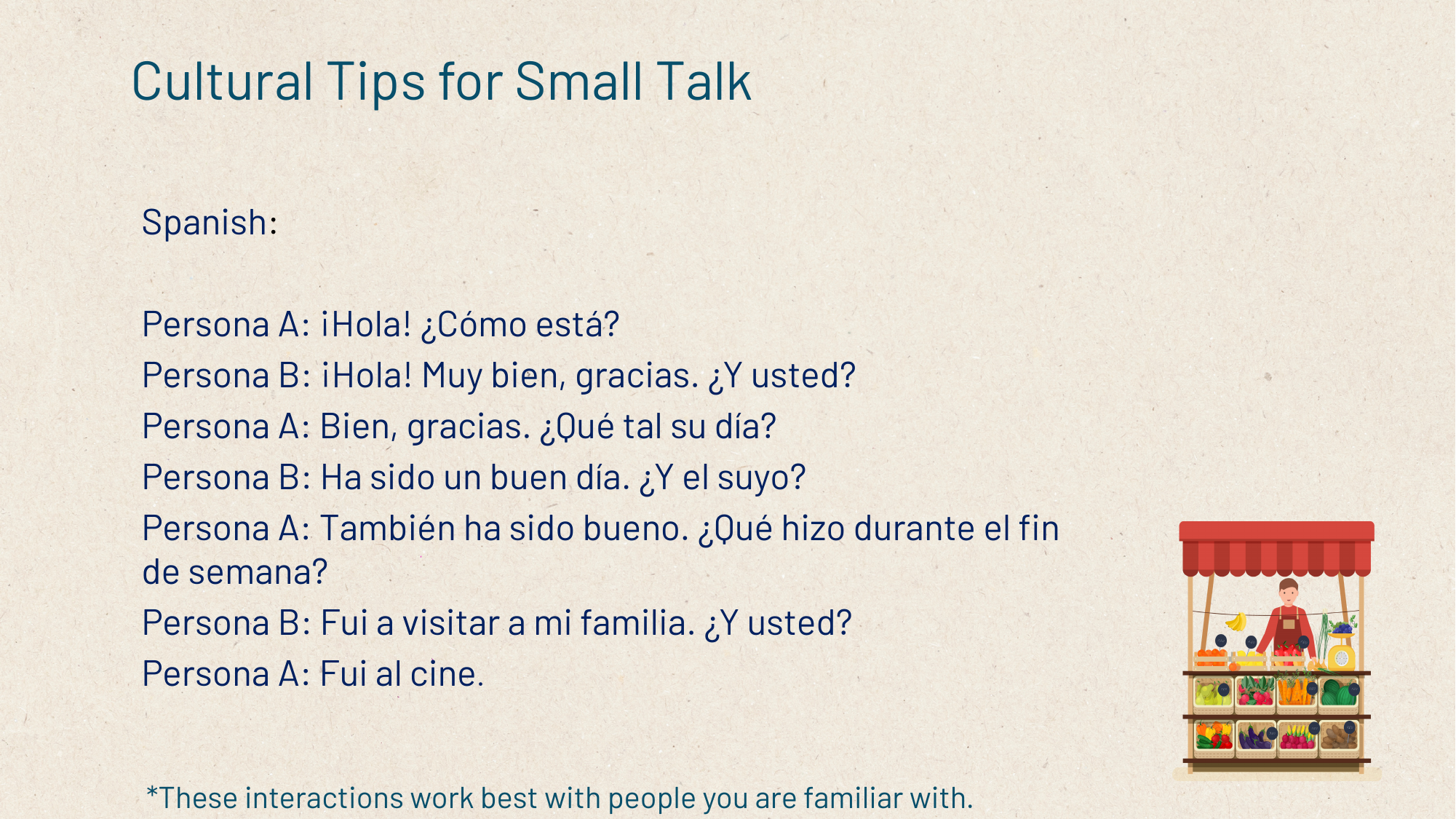

Cultural Tips for Small Talk
Spanish:

Persona A: ¡Hola! ¿Cómo está?
Persona B: ¡Hola! Muy bien, gracias. ¿Y usted?
Persona A: Bien, gracias. ¿Qué tal su día?
Persona B: Ha sido un buen día. ¿Y el suyo?
Persona A: También ha sido bueno. ¿Qué hizo durante el fin de semana?
Persona B: Fui a visitar a mi familia. ¿Y usted?
Persona A: Fui al cine.

*These interactions work best with people you are familiar with.